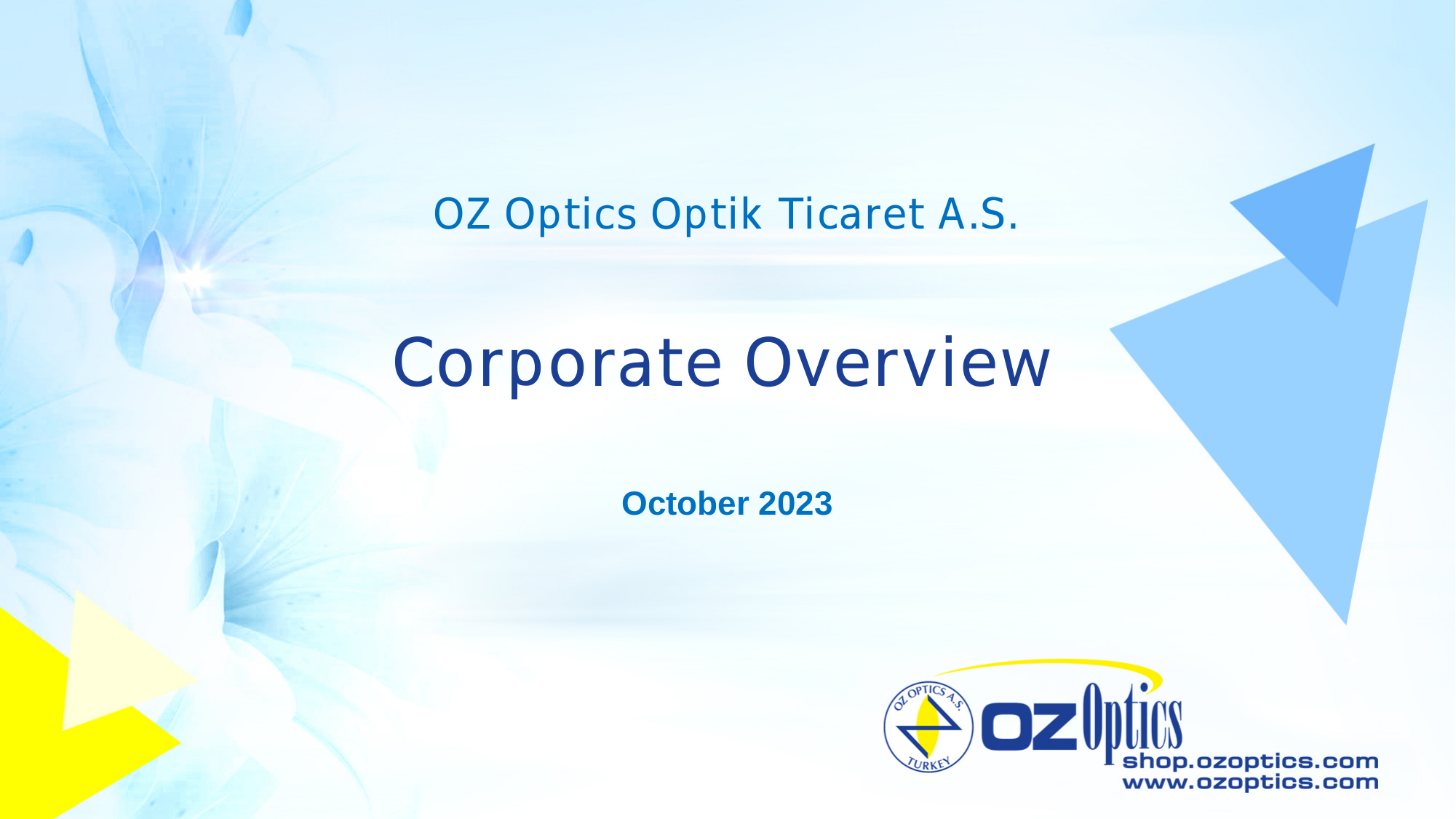

OZ Optics Optik Ticaret A.S.
# Corporate Overview
October 2023